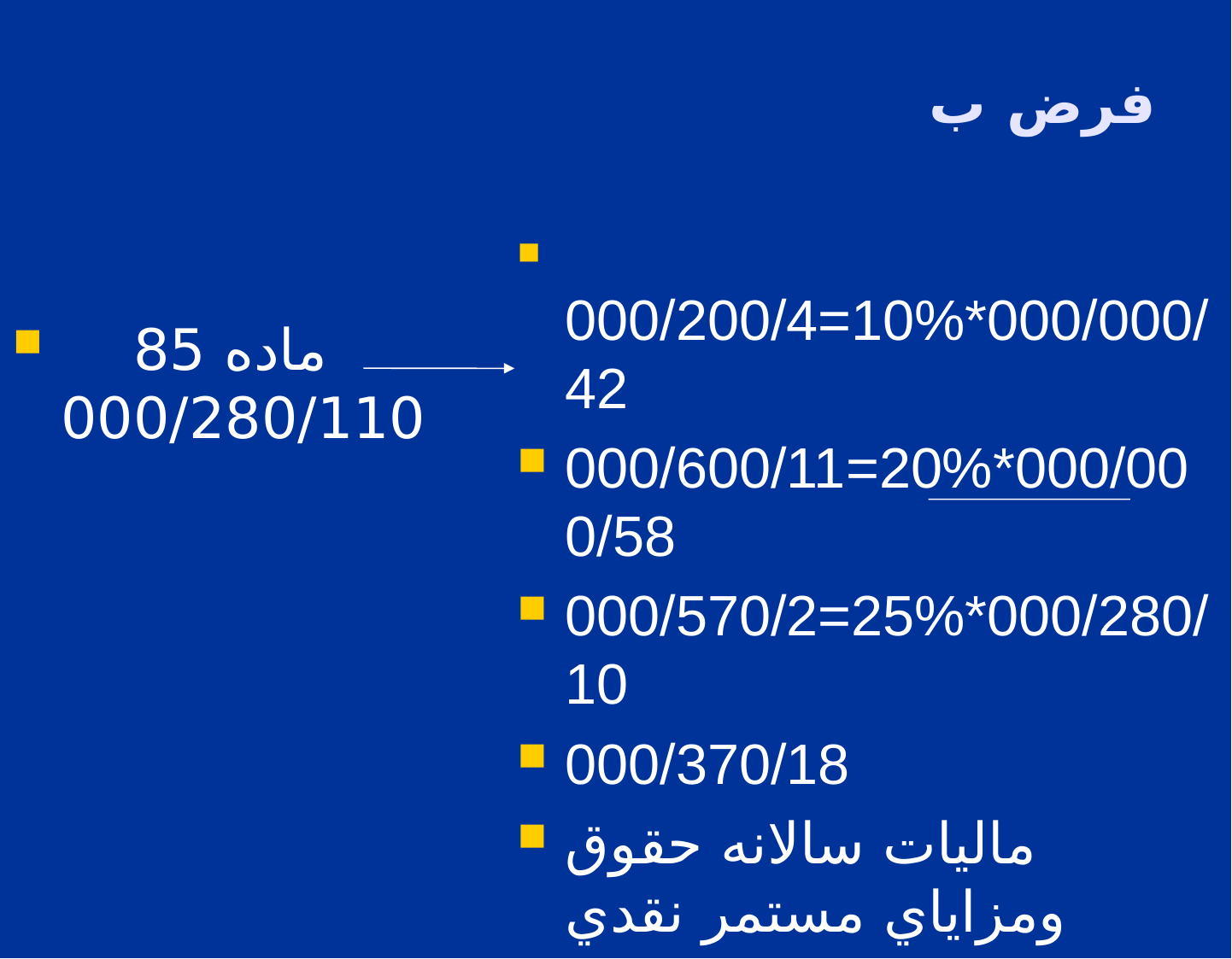

# فرض ب
000/200/4=10%*000/000/42
000/600/11=20%*000/000/58
000/570/2=25%*000/280/10
000/370/18
ماليات سالانه حقوق ومزاياي مستمر نقدي

ماده 85     000/280/110